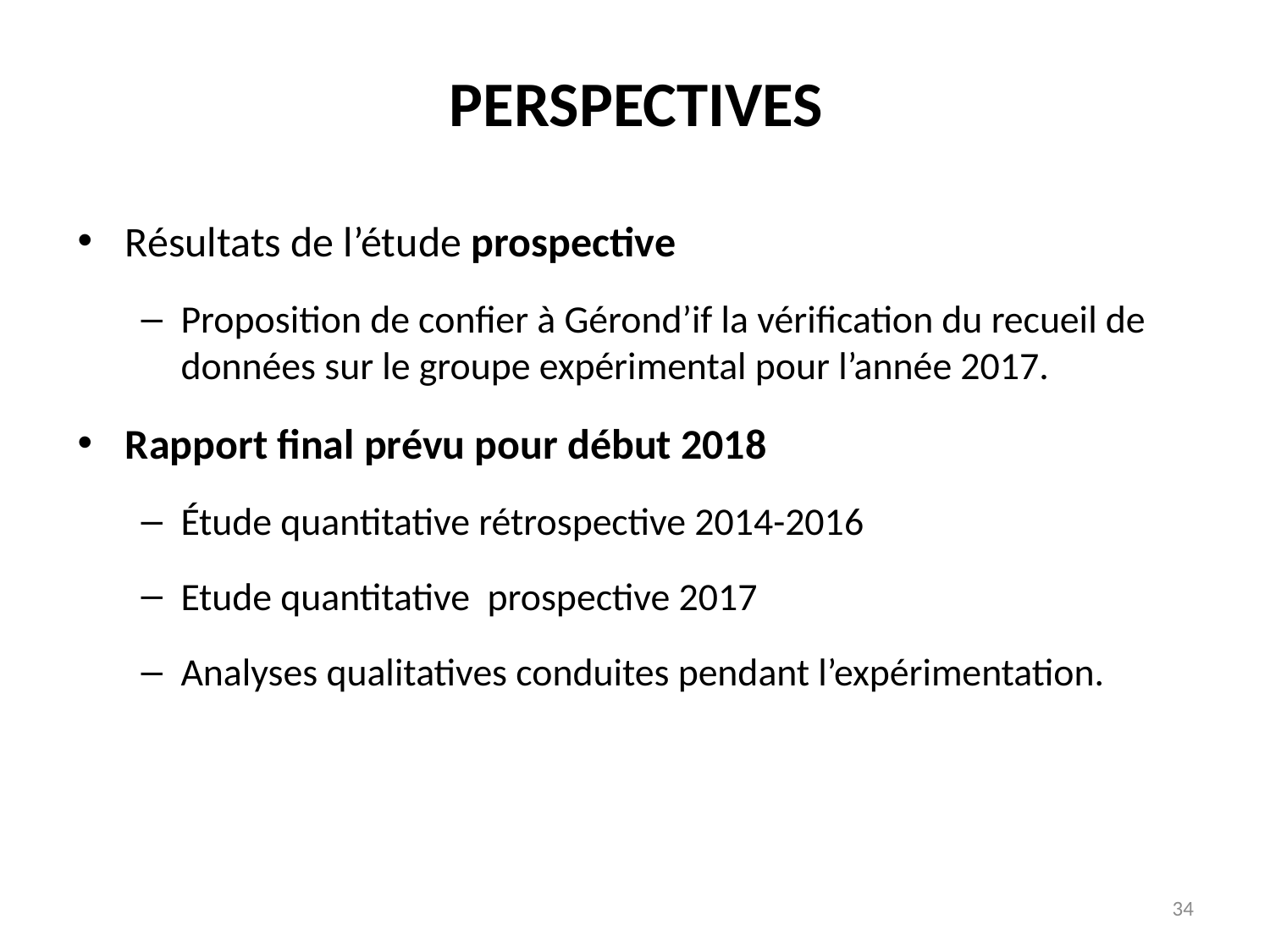

# Perspectives
Résultats de l’étude prospective
Proposition de confier à Gérond’if la vérification du recueil de données sur le groupe expérimental pour l’année 2017.
Rapport final prévu pour début 2018
Étude quantitative rétrospective 2014-2016
Etude quantitative  prospective 2017
Analyses qualitatives conduites pendant l’expérimentation.

34